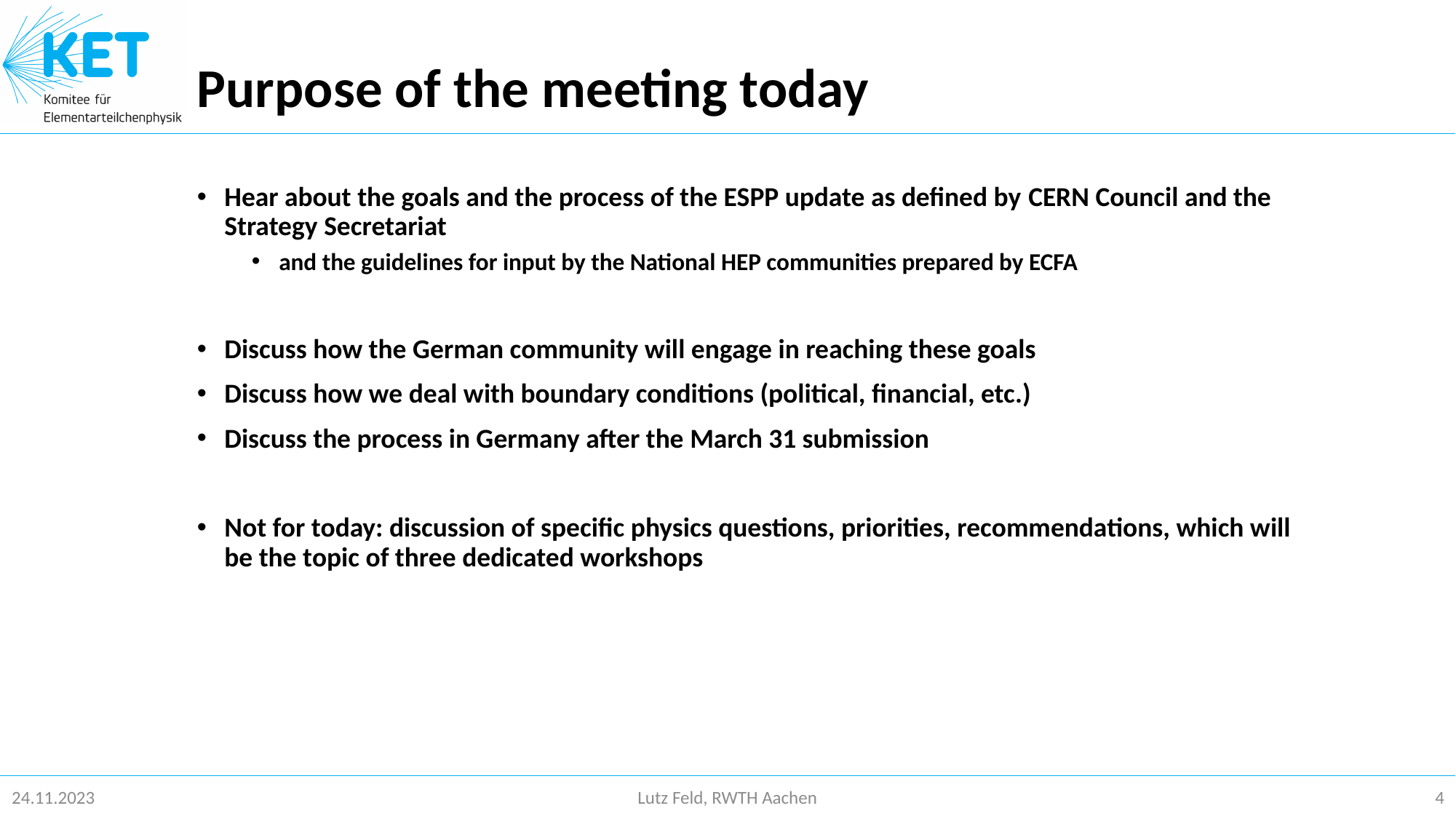

# Purpose of the meeting today
Hear about the goals and the process of the ESPP update as defined by CERN Council and the Strategy Secretariat
and the guidelines for input by the National HEP communities prepared by ECFA

Discuss how the German community will engage in reaching these goals
Discuss how we deal with boundary conditions (political, financial, etc.)
Discuss the process in Germany after the March 31 submission

Not for today: discussion of specific physics questions, priorities, recommendations, which will be the topic of three dedicated workshops

24.11.2023
Lutz Feld, RWTH Aachen
4